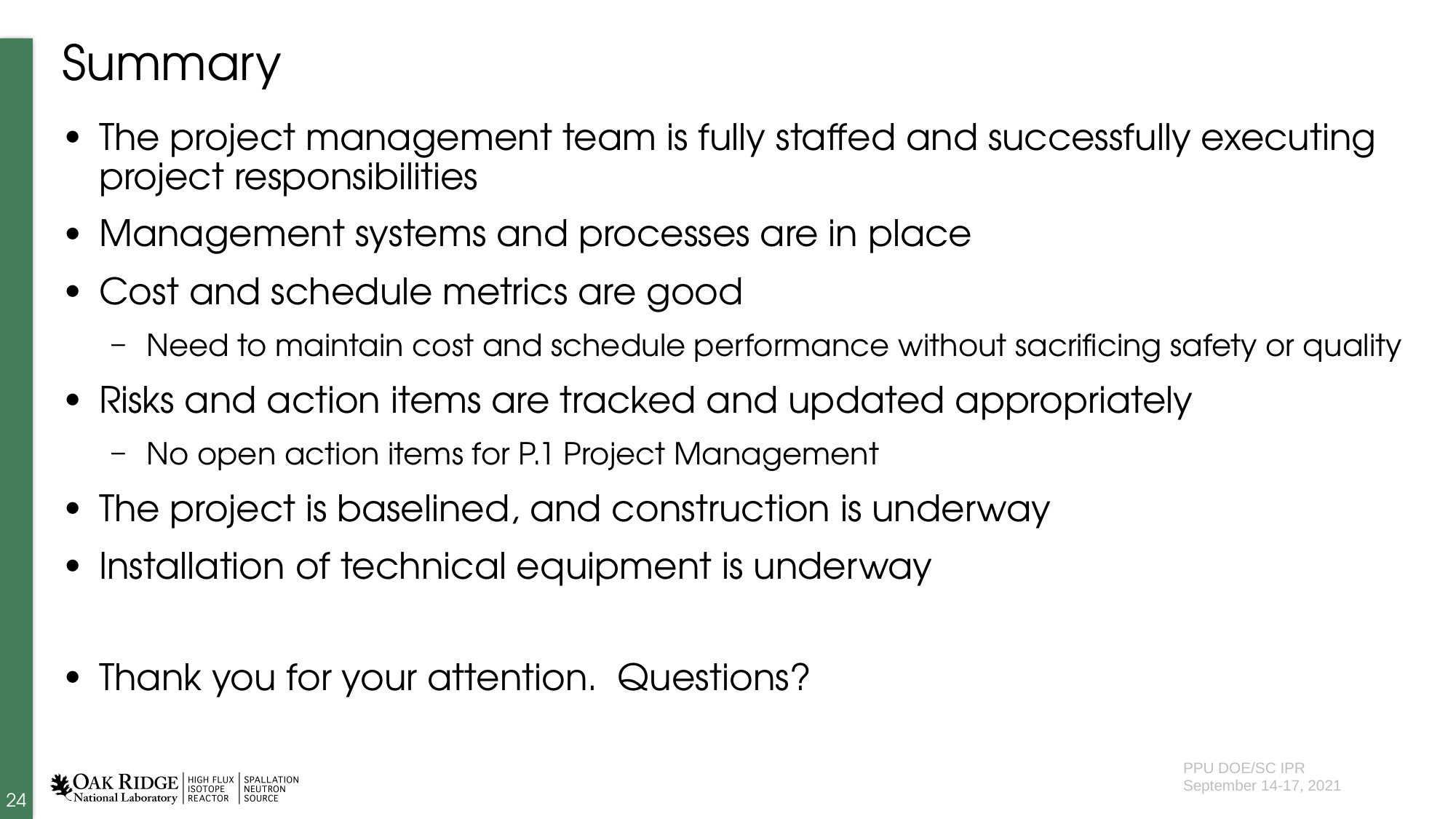

# Summary
The project management team is fully staffed and successfully executing project responsibilities
Management systems and processes are in place
Cost and schedule metrics are good
Need to maintain cost and schedule performance without sacrificing safety or quality
Risks and action items are tracked and updated appropriately
No open action items for P.1 Project Management
The project is baselined, and construction is underway
Installation of technical equipment is underway

Thank you for your attention.  Questions?